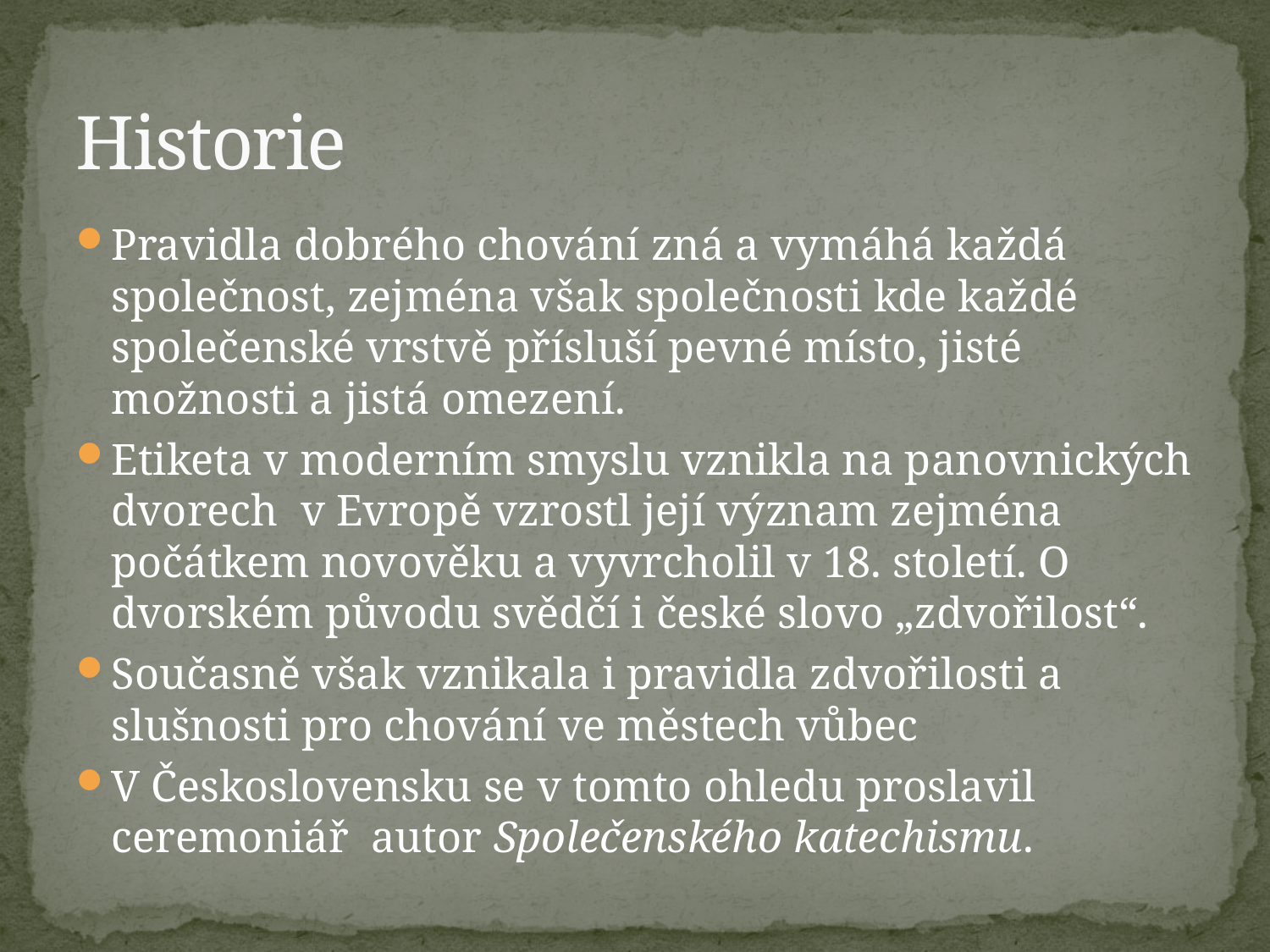

# Historie
Pravidla dobrého chování zná a vymáhá každá společnost, zejména však společnosti kde každé společenské vrstvě přísluší pevné místo, jisté možnosti a jistá omezení.
Etiketa v moderním smyslu vznikla na panovnických dvorech  v Evropě vzrostl její význam zejména počátkem novověku a vyvrcholil v 18. století. O dvorském původu svědčí i české slovo „zdvořilost“.
Současně však vznikala i pravidla zdvořilosti a slušnosti pro chování ve městech vůbec
V Československu se v tomto ohledu proslavil ceremoniář  autor Společenského katechismu.